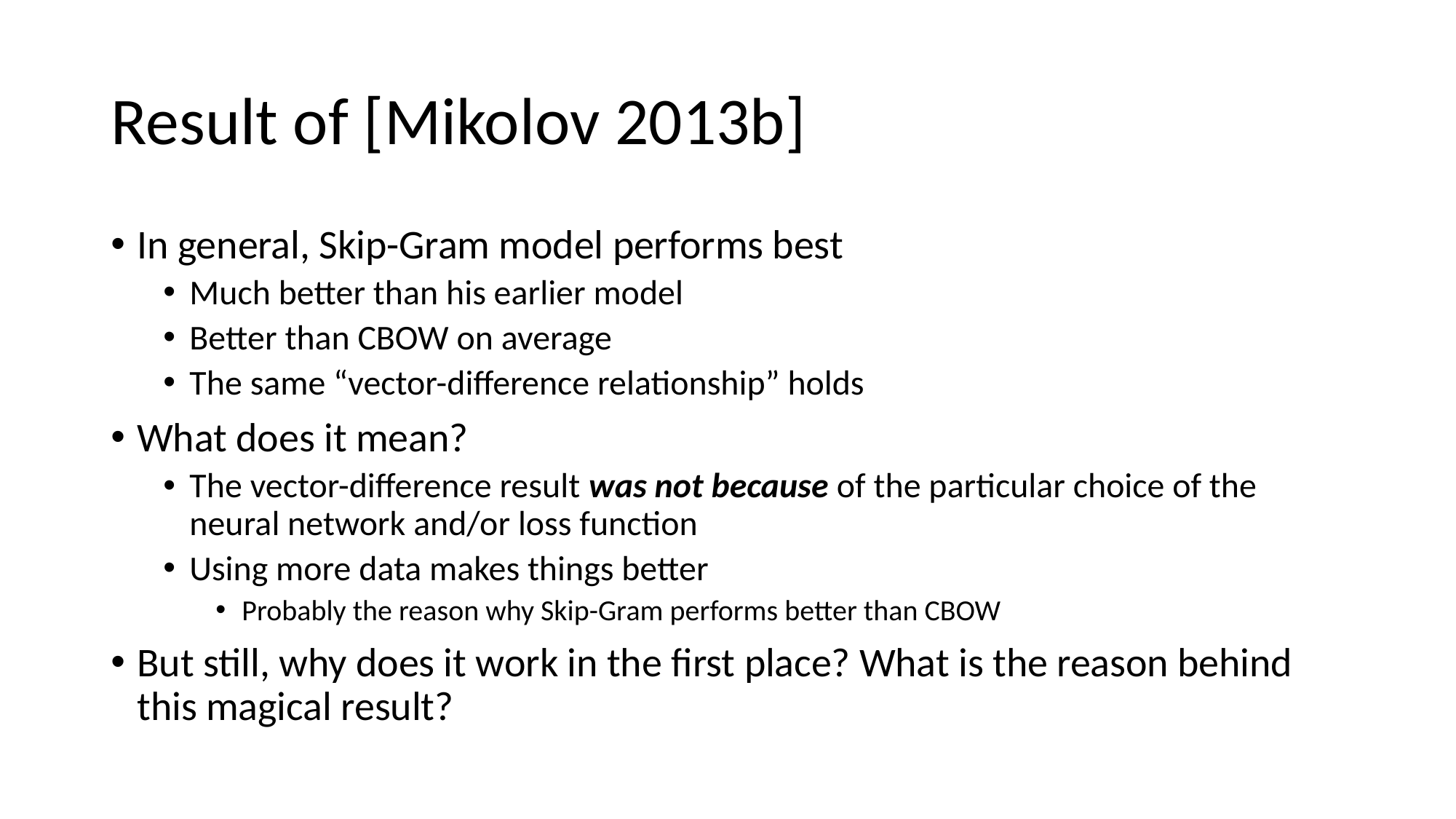

# Result of [Mikolov 2013b]
In general, Skip-Gram model performs best
Much better than his earlier model
Better than CBOW on average
The same “vector-difference relationship” holds
What does it mean?
The vector-difference result was not because of the particular choice of the neural network and/or loss function
Using more data makes things better
Probably the reason why Skip-Gram performs better than CBOW
But still, why does it work in the first place? What is the reason behind this magical result?